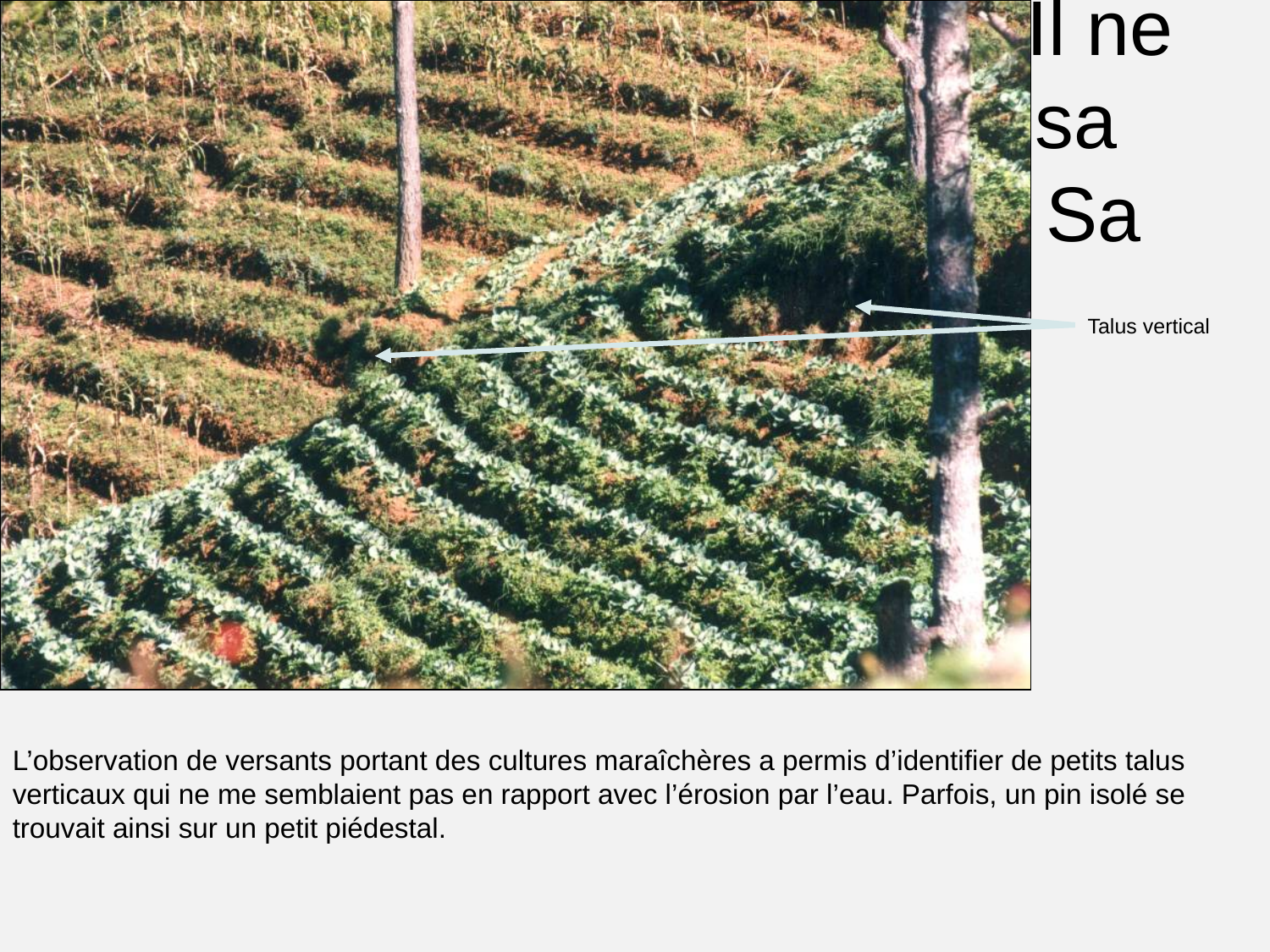

# L’érosion aratoire a affouillé le pin indiqué par une flèche. Il ne reste debout que grâce à sa profonde racine pivotante. Sa disparition est proche.
Talus vertical
L’observation de versants portant des cultures maraîchères a permis d’identifier de petits talus verticaux qui ne me semblaient pas en rapport avec l’érosion par l’eau. Parfois, un pin isolé se trouvait ainsi sur un petit piédestal.